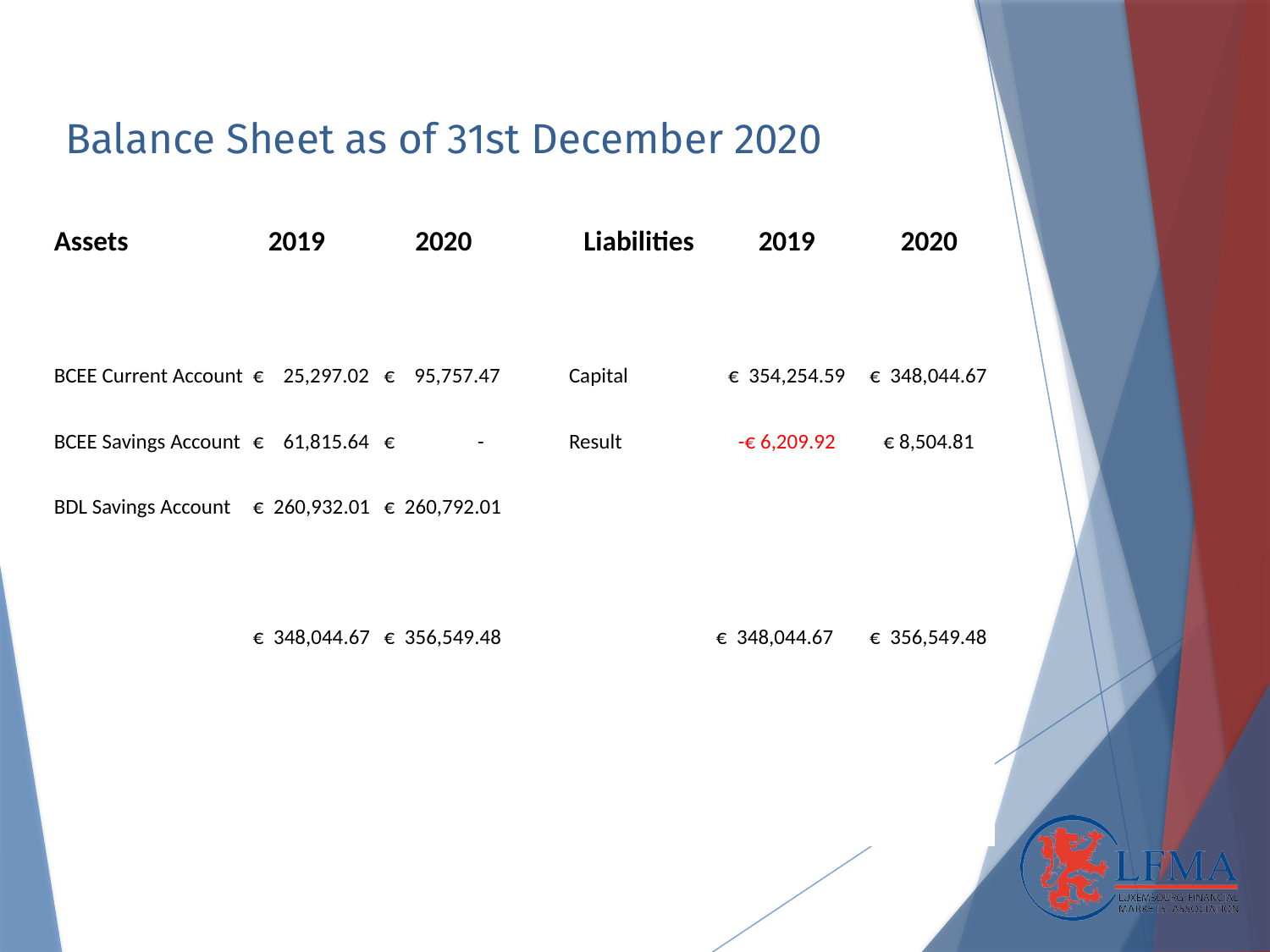

Balance Sheet as of 31st December 2020

| Assets | 2019 | 2020 |  | Liabilities | 2019 | 2020 |
| --- | --- | --- | --- | --- | --- | --- |
|  |  |  |  |  |  |  |
| BCEE Current Account | € 25,297.02 | € 95,757.47 |  | Capital | € 354,254.59 | € 348,044.67 |
| BCEE Savings Account | € 61,815.64 | € - |  | Result | -€ 6,209.92 | € 8,504.81 |
| BDL Savings Account | € 260,932.01 | € 260,792.01 |  |  |  |  |
|  |  |  |  |  |  |  |
|  | € 348,044.67 | € 356,549.48 |  |  | € 348,044.67 | € 356,549.48 |
|  |  |  |  |  |  |  |
|  |  |  |  |  |  |  |
|  |  |  |  |  |  |  |